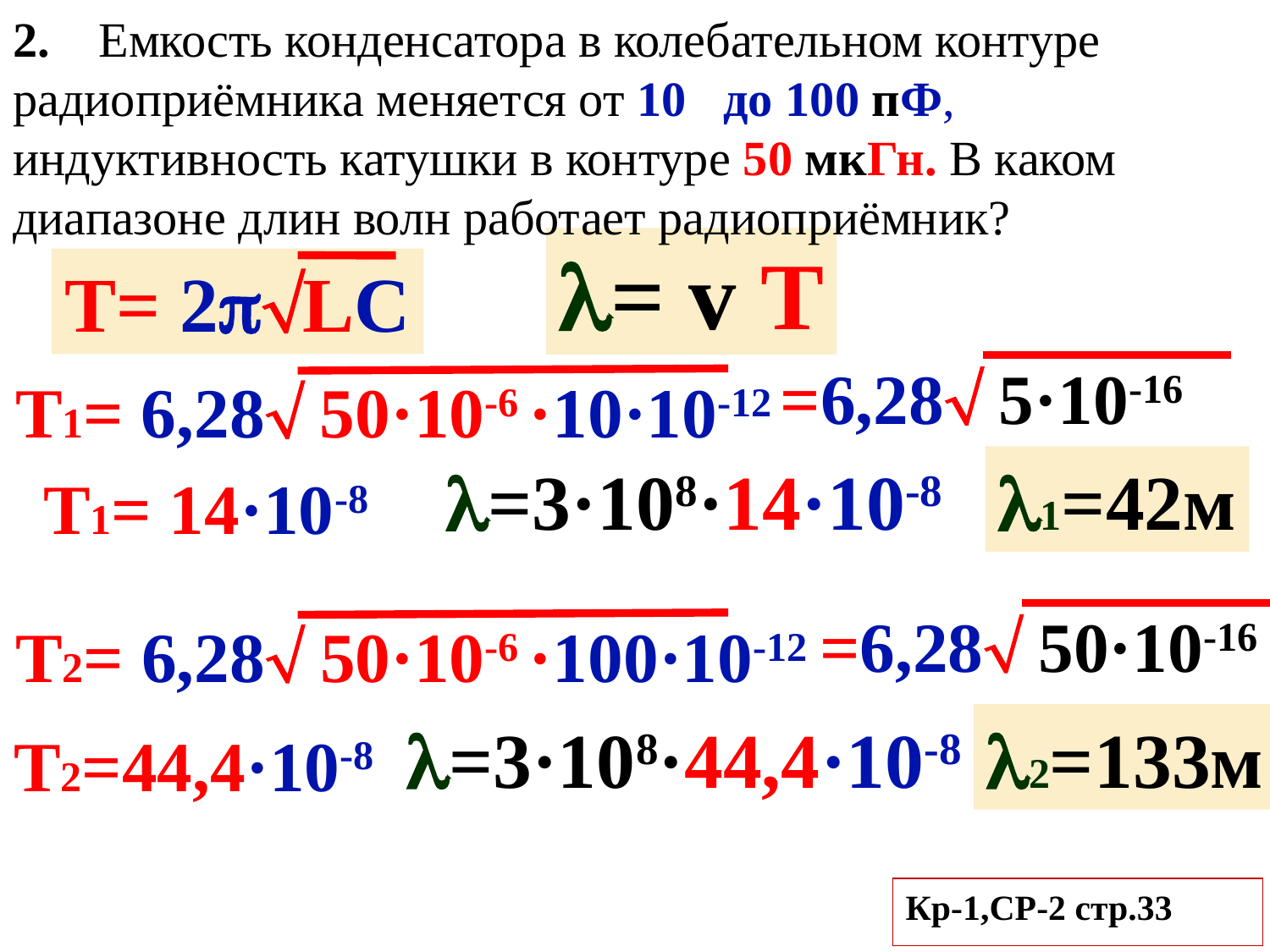

2.    Емкость конденсатора в колебательном контуре радиоприёмника меняется от 10   до 100 пФ,  индуктивность катушки в контуре 50 мкГн. В каком диапазоне длин волн работает радиоприёмник?
λ= v T
T= 2π√LC
=6,28√ 5·10-16
T1= 6,28√ 50·10-6 ·10·10-12
λ=3·108·14·10-8
λ1=42м
T1= 14·10-8
=6,28√ 50·10-16
T2= 6,28√ 50·10-6 ·100·10-12
λ=3·108·44,4·10-8
λ2=133м
T2=44,4·10-8
Кр-1,СР-2 стр.33